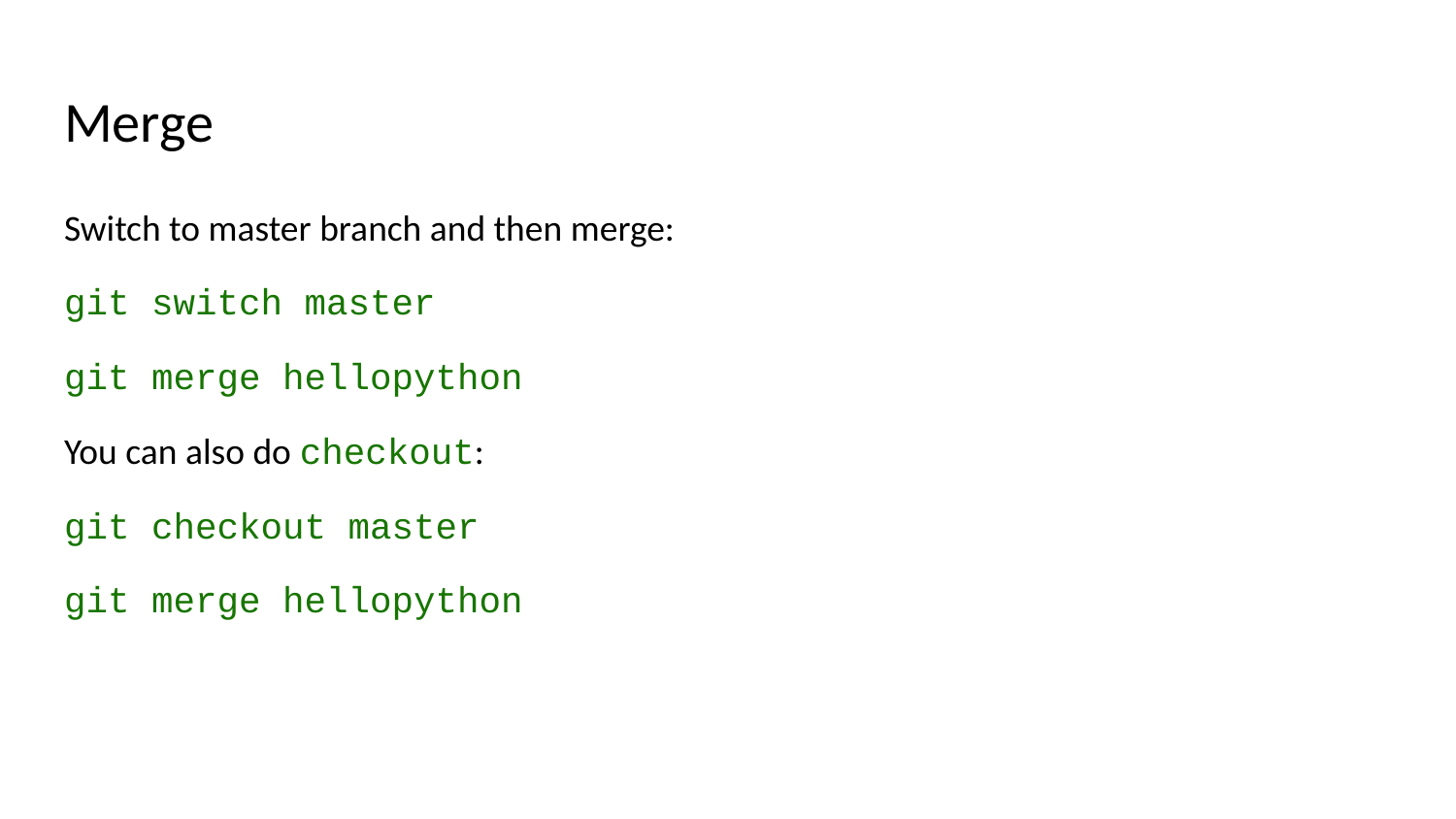

# Merge
Switch to master branch and then merge:
git switch master
git merge hellopython
You can also do checkout:
git checkout master
git merge hellopython